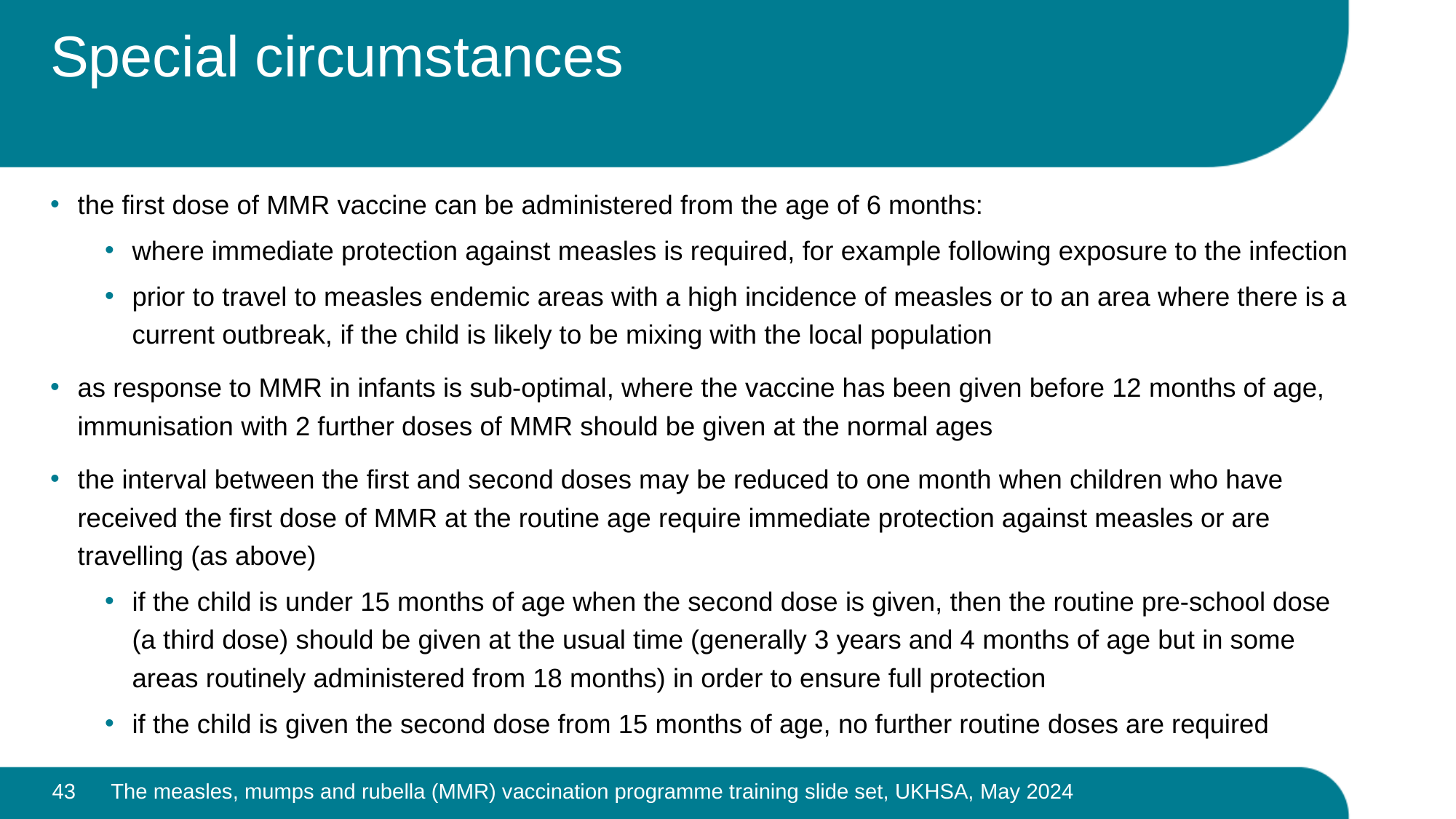

# Special circumstances
the first dose of MMR vaccine can be administered from the age of 6 months:
where immediate protection against measles is required, for example following exposure to the infection
prior to travel to measles endemic areas with a high incidence of measles or to an area where there is a current outbreak, if the child is likely to be mixing with the local population
as response to MMR in infants is sub-optimal, where the vaccine has been given before 12 months of age, immunisation with 2 further doses of MMR should be given at the normal ages
the interval between the first and second doses may be reduced to one month when children who have received the first dose of MMR at the routine age require immediate protection against measles or are travelling (as above)
if the child is under 15 months of age when the second dose is given, then the routine pre-school dose (a third dose) should be given at the usual time (generally 3 years and 4 months of age but in some areas routinely administered from 18 months) in order to ensure full protection
if the child is given the second dose from 15 months of age, no further routine doses are required
43
The measles, mumps and rubella (MMR) vaccination programme training slide set, UKHSA, May 2024